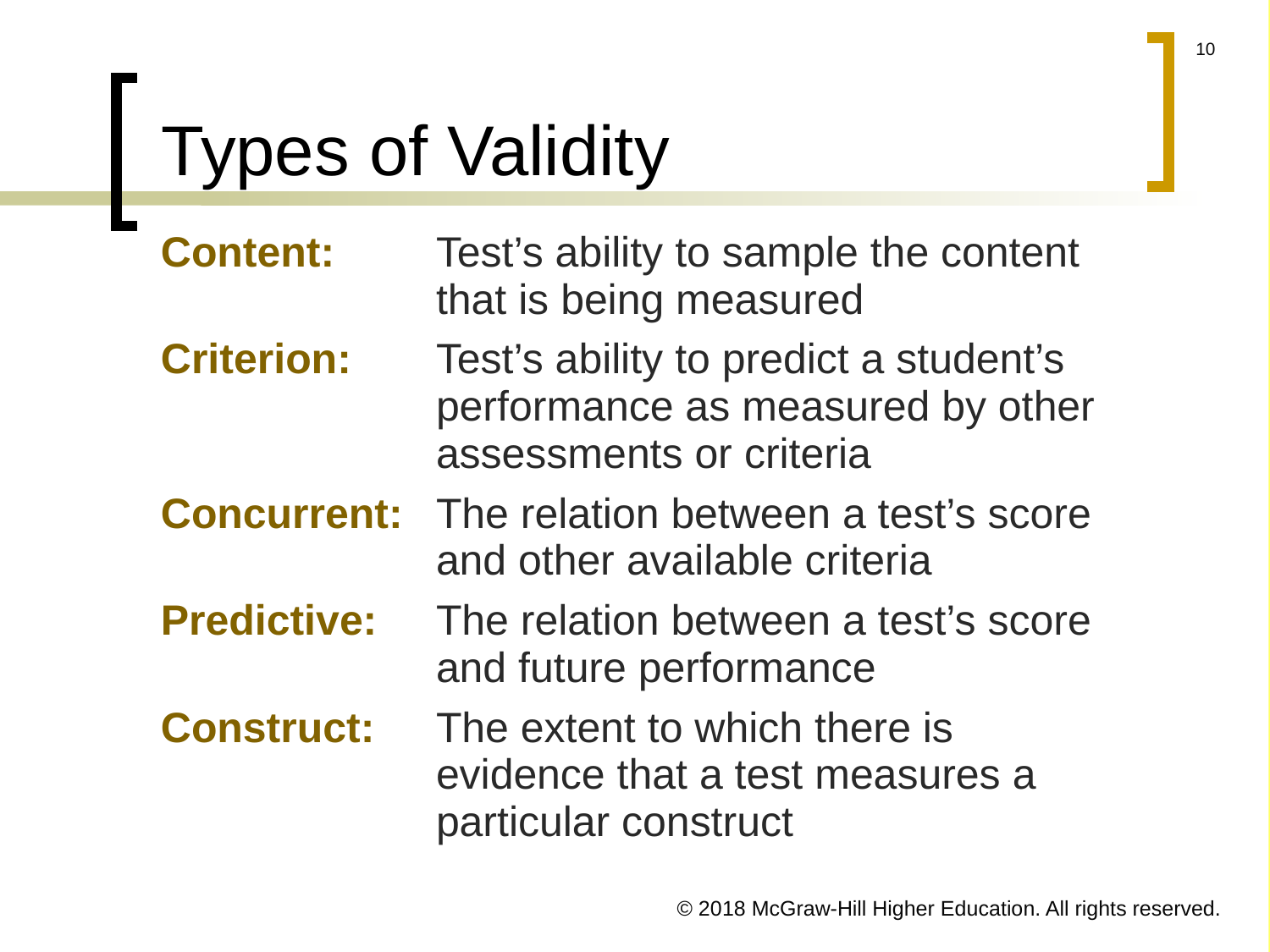

# Types of Validity
| Content: | Test’s ability to sample the content that is being measured |
| --- | --- |
| Criterion: | Test’s ability to predict a student’s performance as measured by other assessments or criteria |
| Concurrent: | The relation between a test’s score and other available criteria |
| Predictive: | The relation between a test’s score and future performance |
| Construct: | The extent to which there is evidence that a test measures a particular construct |